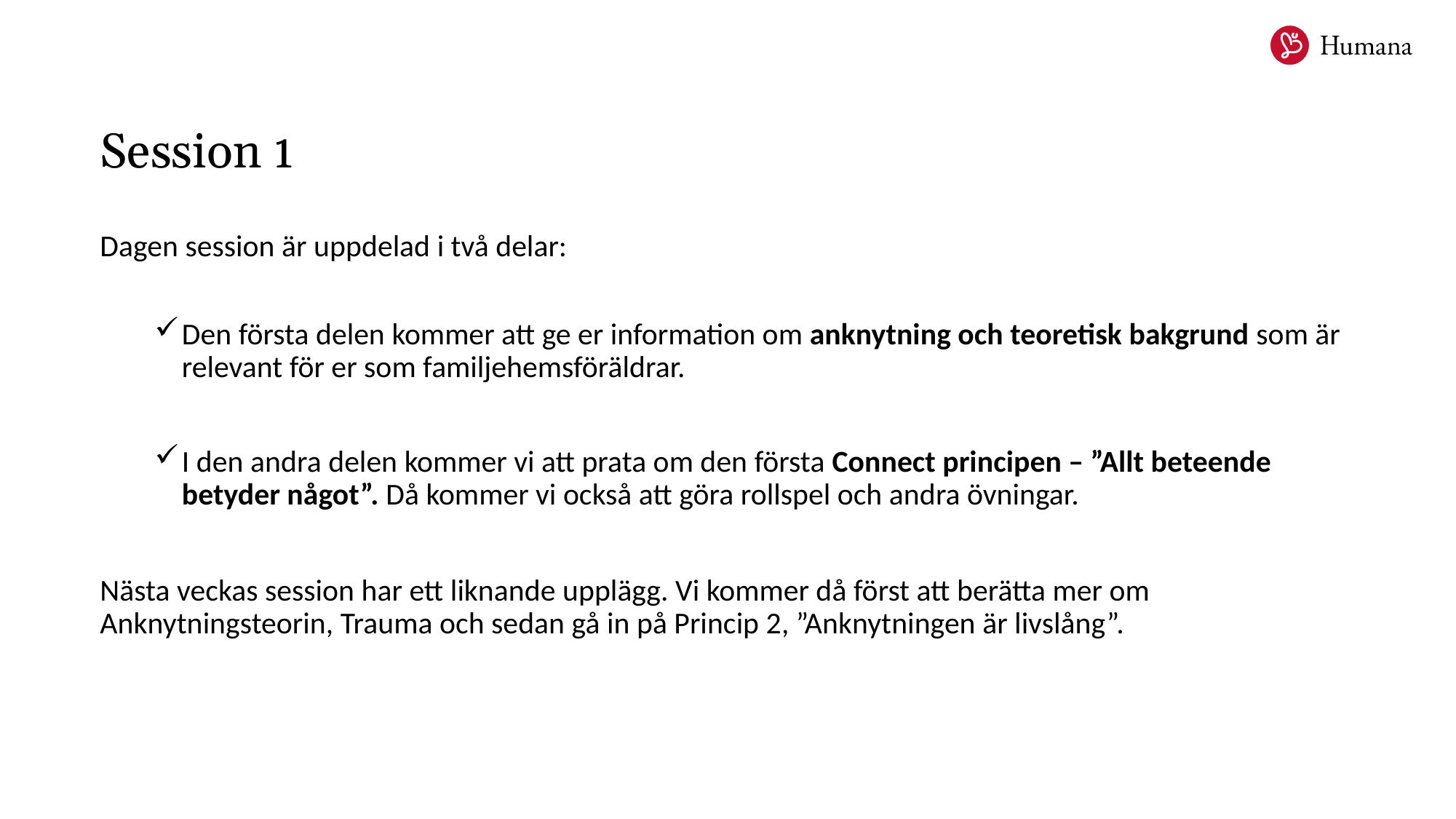

# Session 1
Dagen session är uppdelad i två delar:

Den första delen kommer att ge er information om anknytning och teoretisk bakgrund som är relevant för er som familjehemsföräldrar.

I den andra delen kommer vi att prata om den första Connect principen – ”Allt beteende betyder något”. Då kommer vi också att göra rollspel och andra övningar.

Nästa veckas session har ett liknande upplägg. Vi kommer då först att berätta mer om Anknytningsteorin, Trauma och sedan gå in på Princip 2, ”Anknytningen är livslång”.